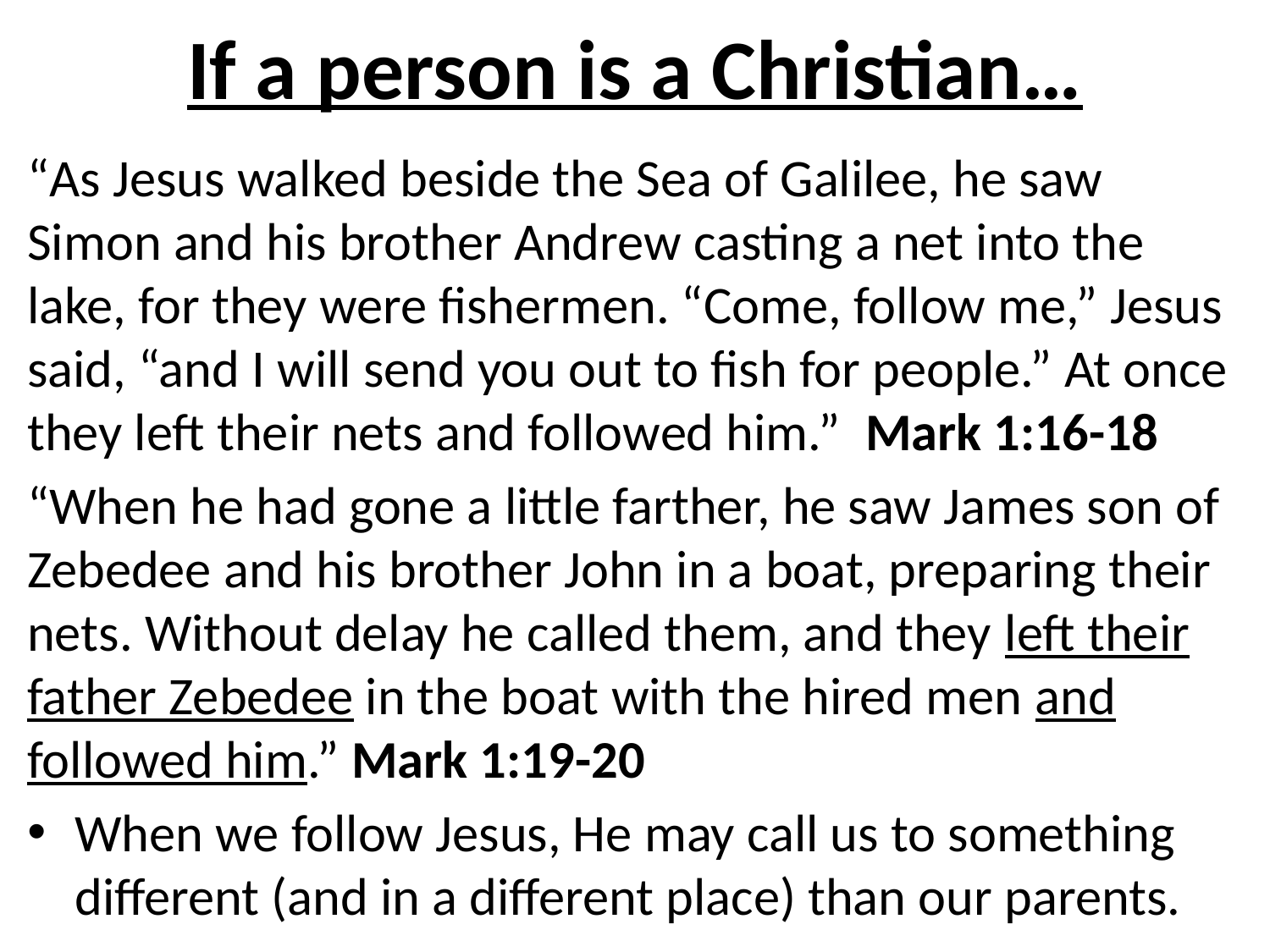

# If a person is a Christian…
“As Jesus walked beside the Sea of Galilee, he saw Simon and his brother Andrew casting a net into the lake, for they were fishermen. “Come, follow me,” Jesus said, “and I will send you out to fish for people.” At once they left their nets and followed him.”  Mark 1:16-18
“When he had gone a little farther, he saw James son of Zebedee and his brother John in a boat, preparing their nets. Without delay he called them, and they left their father Zebedee in the boat with the hired men and followed him.” Mark 1:19-20
When we follow Jesus, He may call us to something different (and in a different place) than our parents.